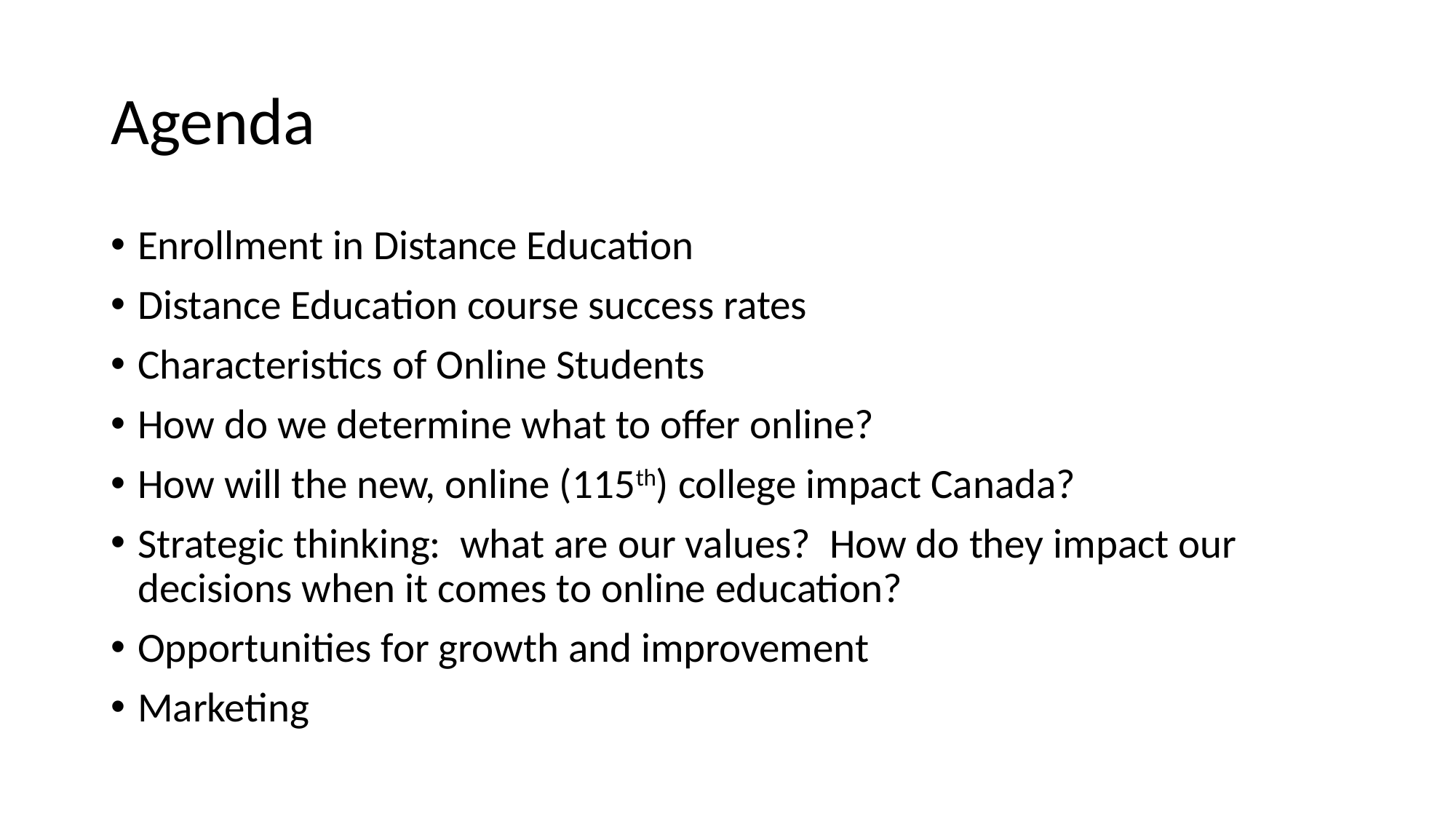

# Agenda
Enrollment in Distance Education
Distance Education course success rates
Characteristics of Online Students
How do we determine what to offer online?
How will the new, online (115th) college impact Canada?
Strategic thinking:  what are our values?  How do they impact our decisions when it comes to online education?
Opportunities for growth and improvement
Marketing